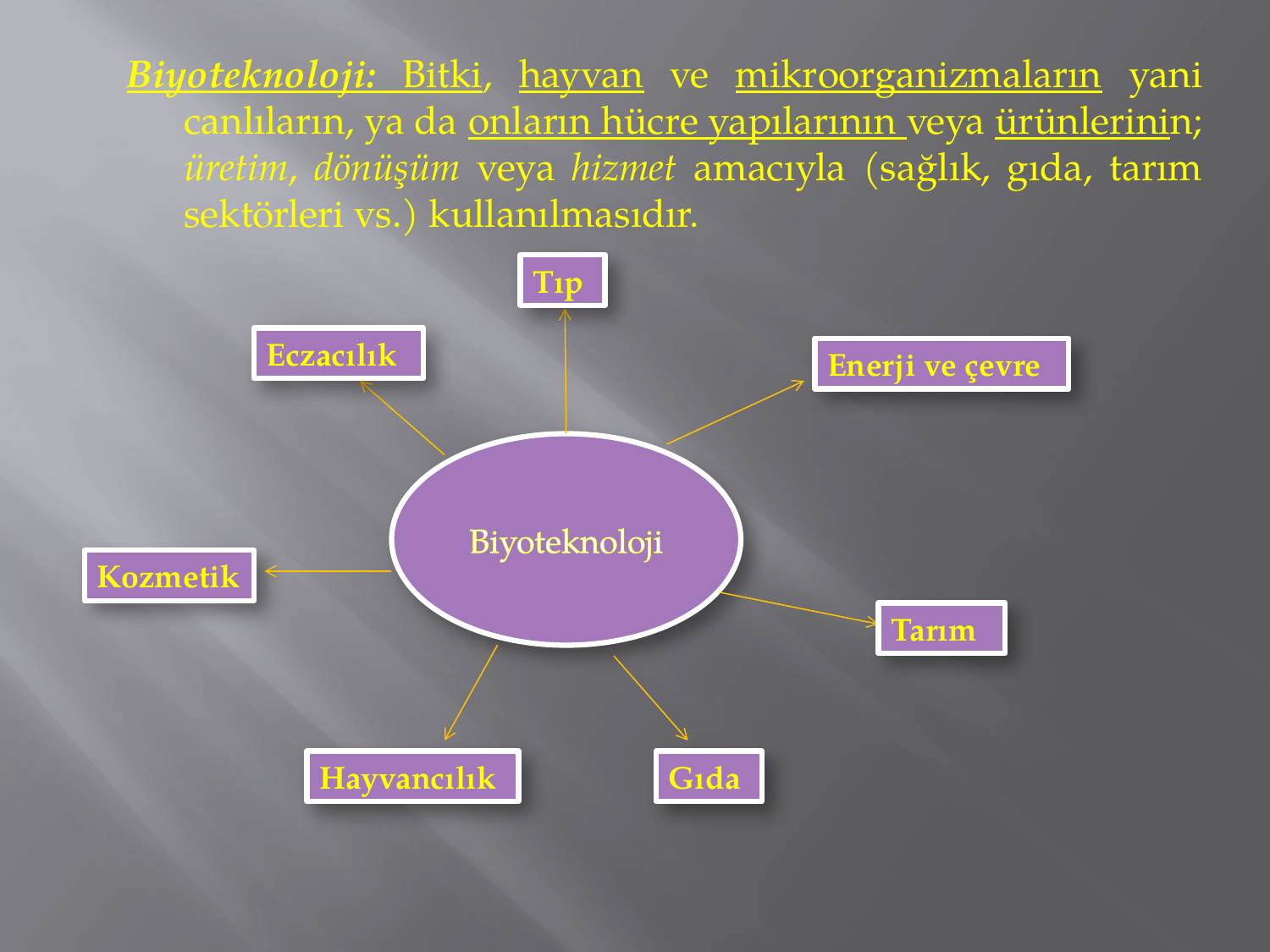

Biyoteknoloji: Bitki, hayvan ve mikroorganizmaların yani canlıların, ya da onların hücre yapılarının veya ürünlerinin; üretim, dönüşüm veya hizmet amacıyla (sağlık, gıda, tarım sektörleri vs.) kullanılmasıdır.

Tıp
Eczacılık
Enerji ve çevre
Biyoteknoloji
Kozmetik
Tarım
Hayvancılık
Gıda